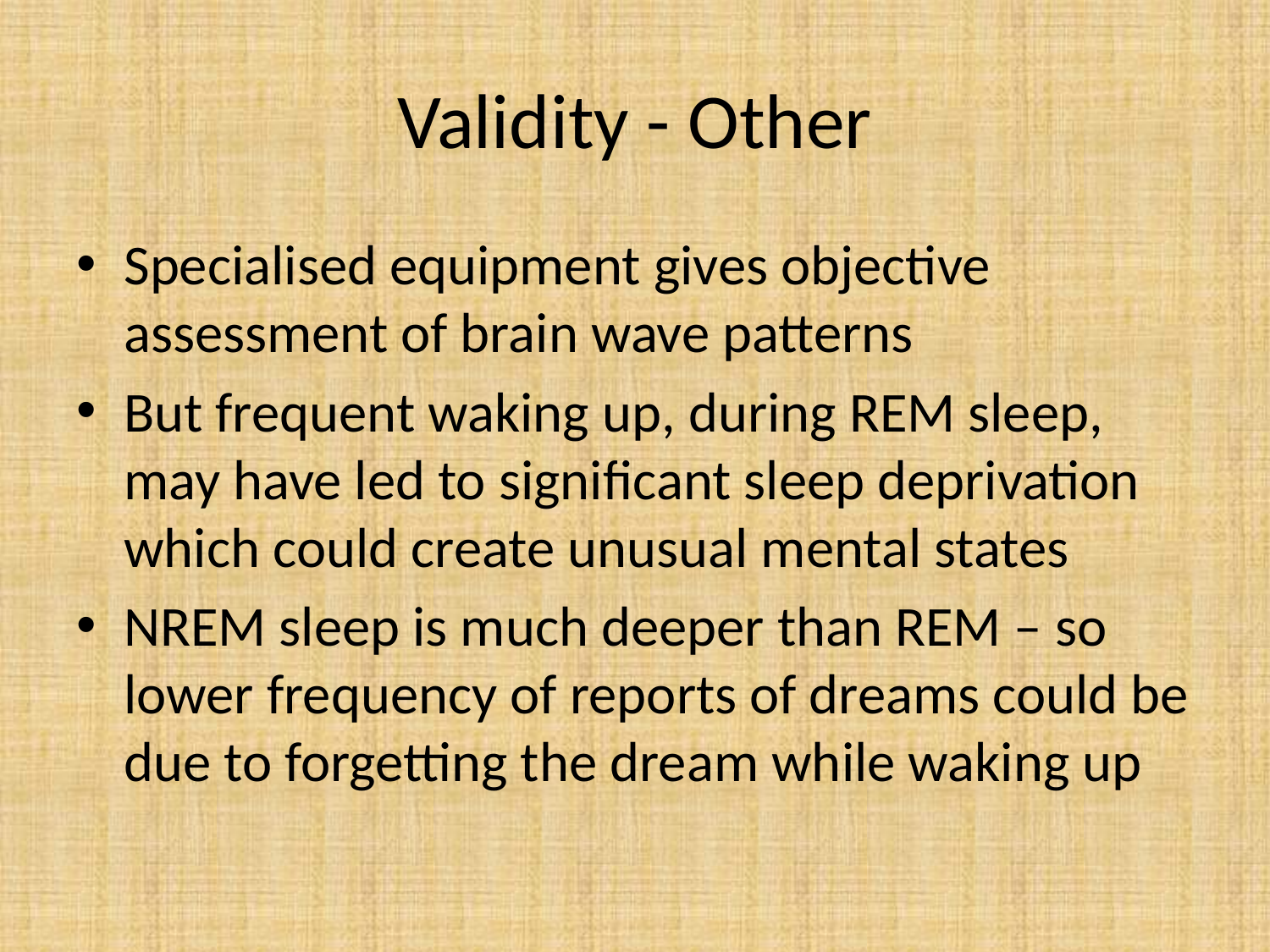

# Validity - Other
Specialised equipment gives objective assessment of brain wave patterns
But frequent waking up, during REM sleep, may have led to significant sleep deprivation which could create unusual mental states
NREM sleep is much deeper than REM – so lower frequency of reports of dreams could be due to forgetting the dream while waking up